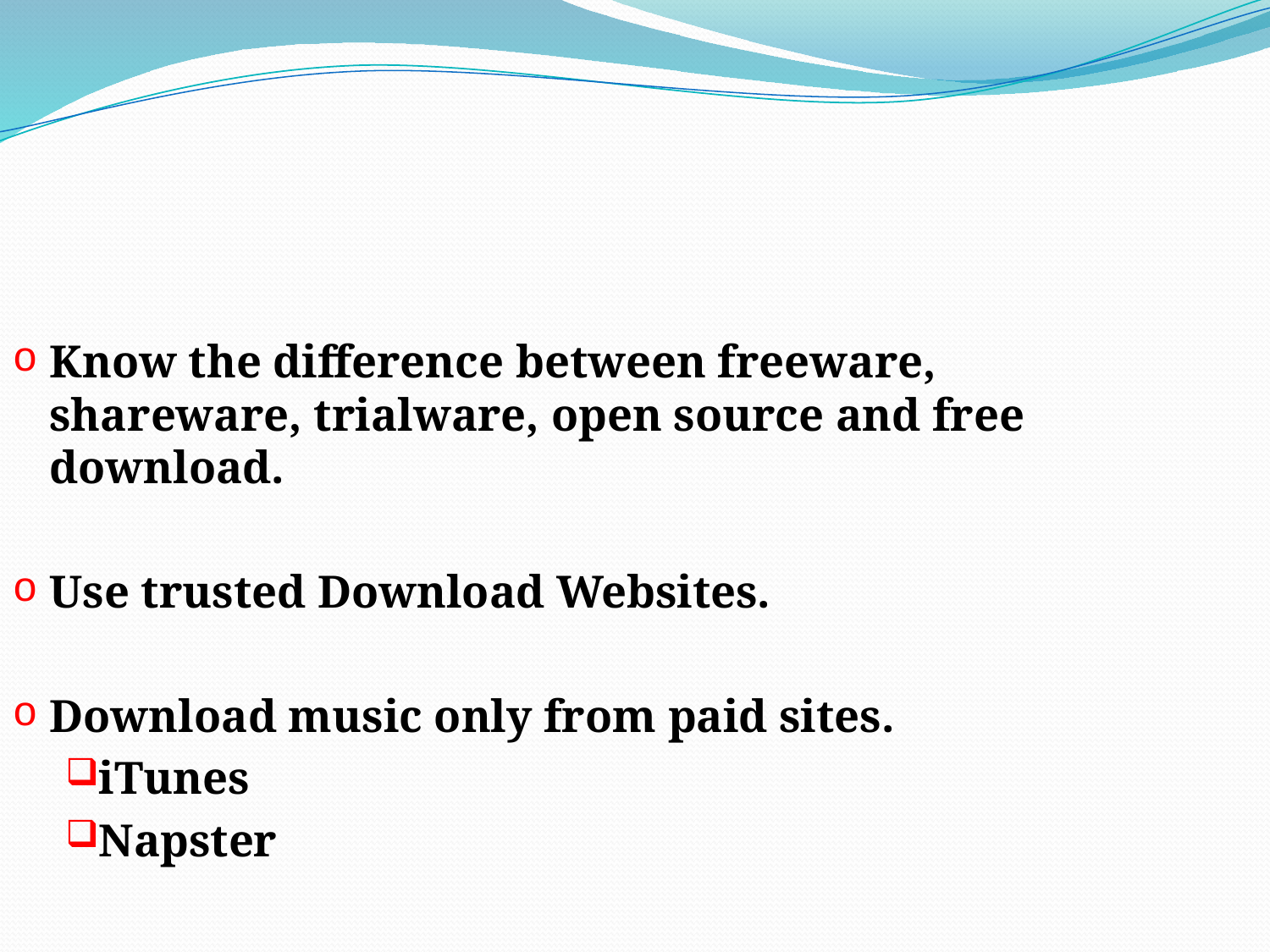

Know the difference between freeware, shareware, trialware, open source and free download.

Use trusted Download Websites.

Download music only from paid sites.
iTunes
Napster